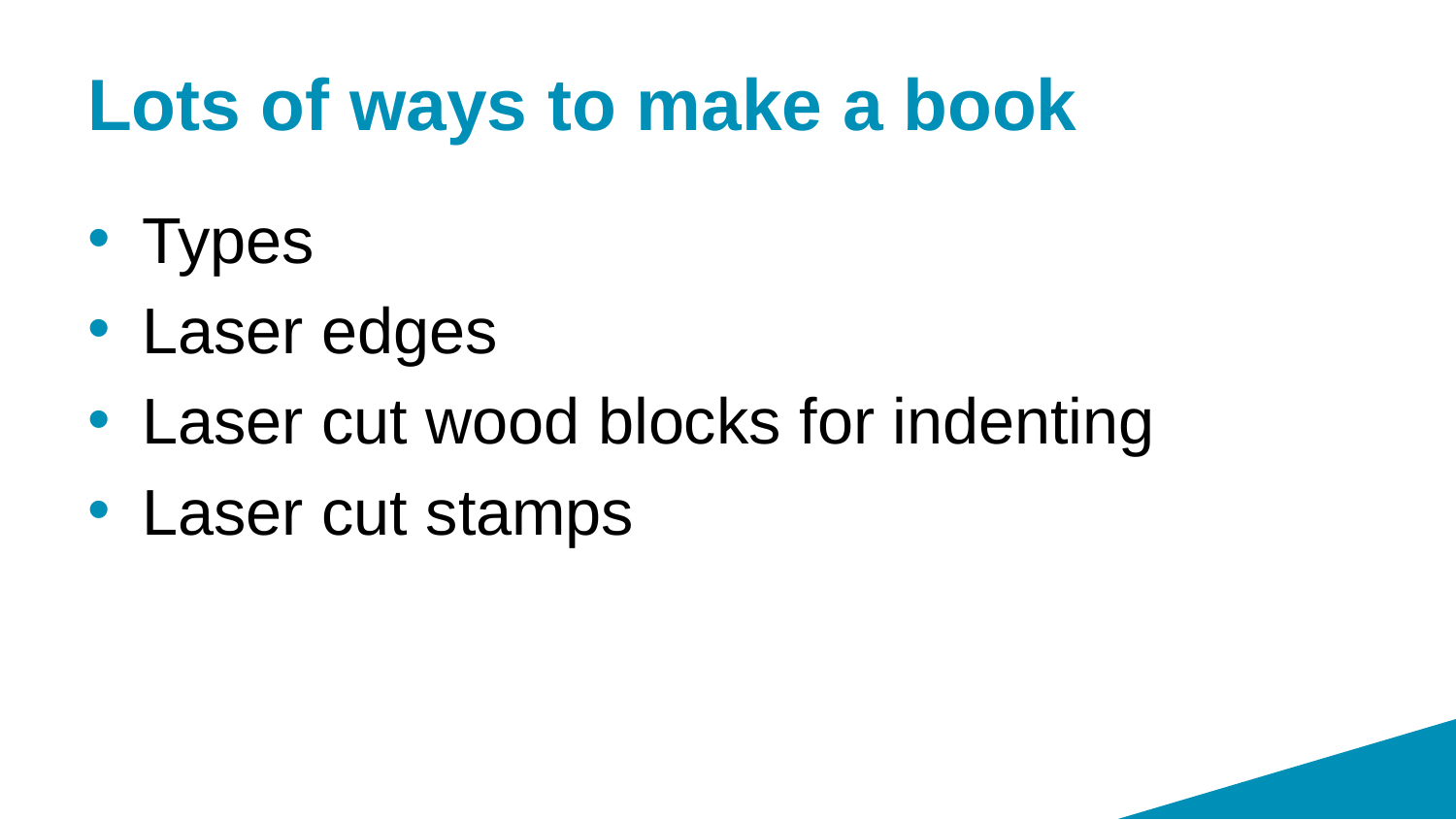

# Lots of ways to make a book
Types
Laser edges
Laser cut wood blocks for indenting
Laser cut stamps